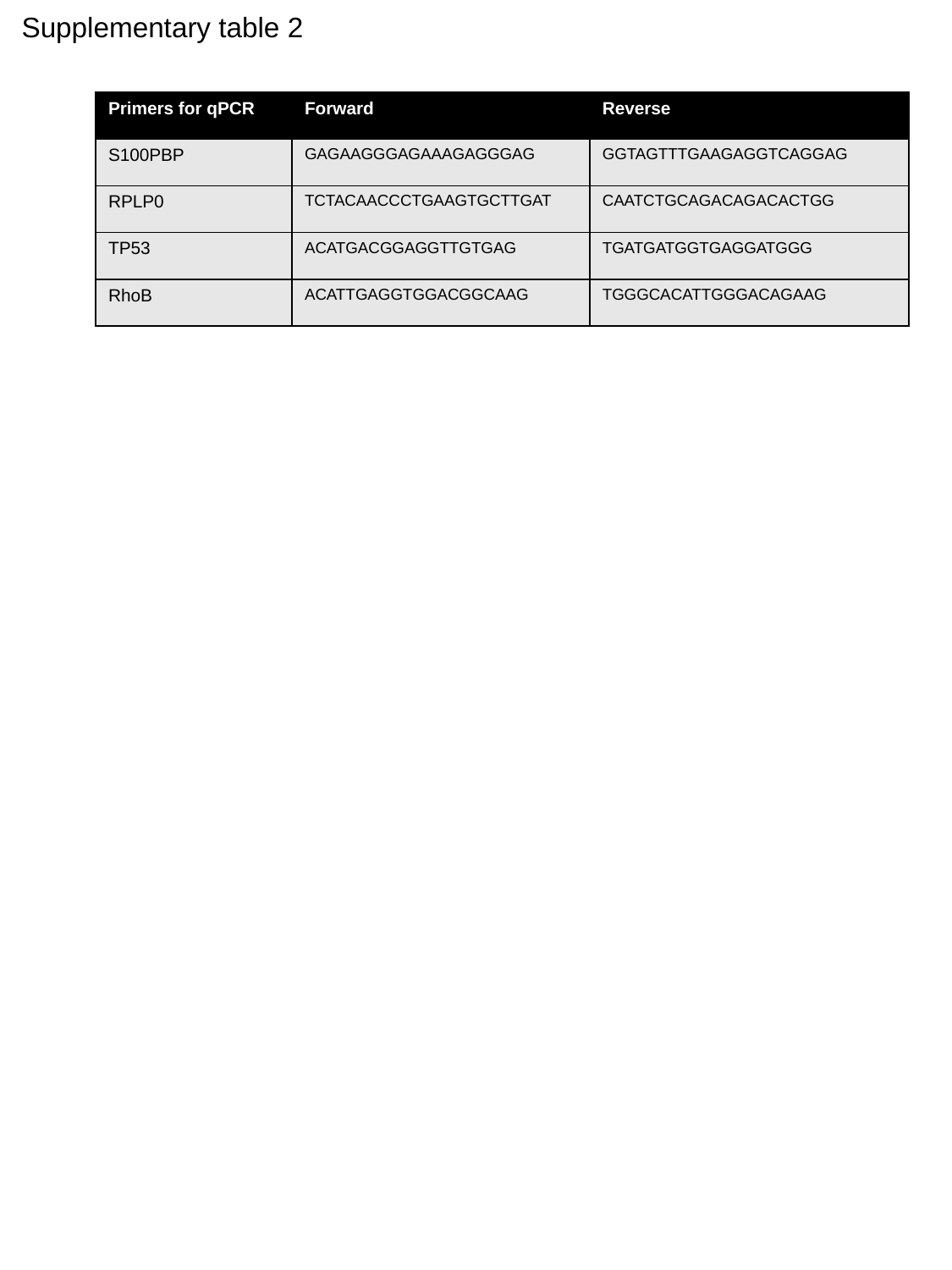

Supplementary table 2
| Primers for qPCR | Forward | Reverse |
| --- | --- | --- |
| S100PBP | GAGAAGGGAGAAAGAGGGAG | GGTAGTTTGAAGAGGTCAGGAG |
| RPLP0 | tctacaaccctgaagtgcttgat | Caatctgcagacagacactgg |
| TP53 | ACATGACGGAGGTTGTGAG | TGATGATGGTGAGGATGGG |
| RhoB | ACATTGAGGTGGACGGCAAG | TGGGCACATTGGGACAGAAG |